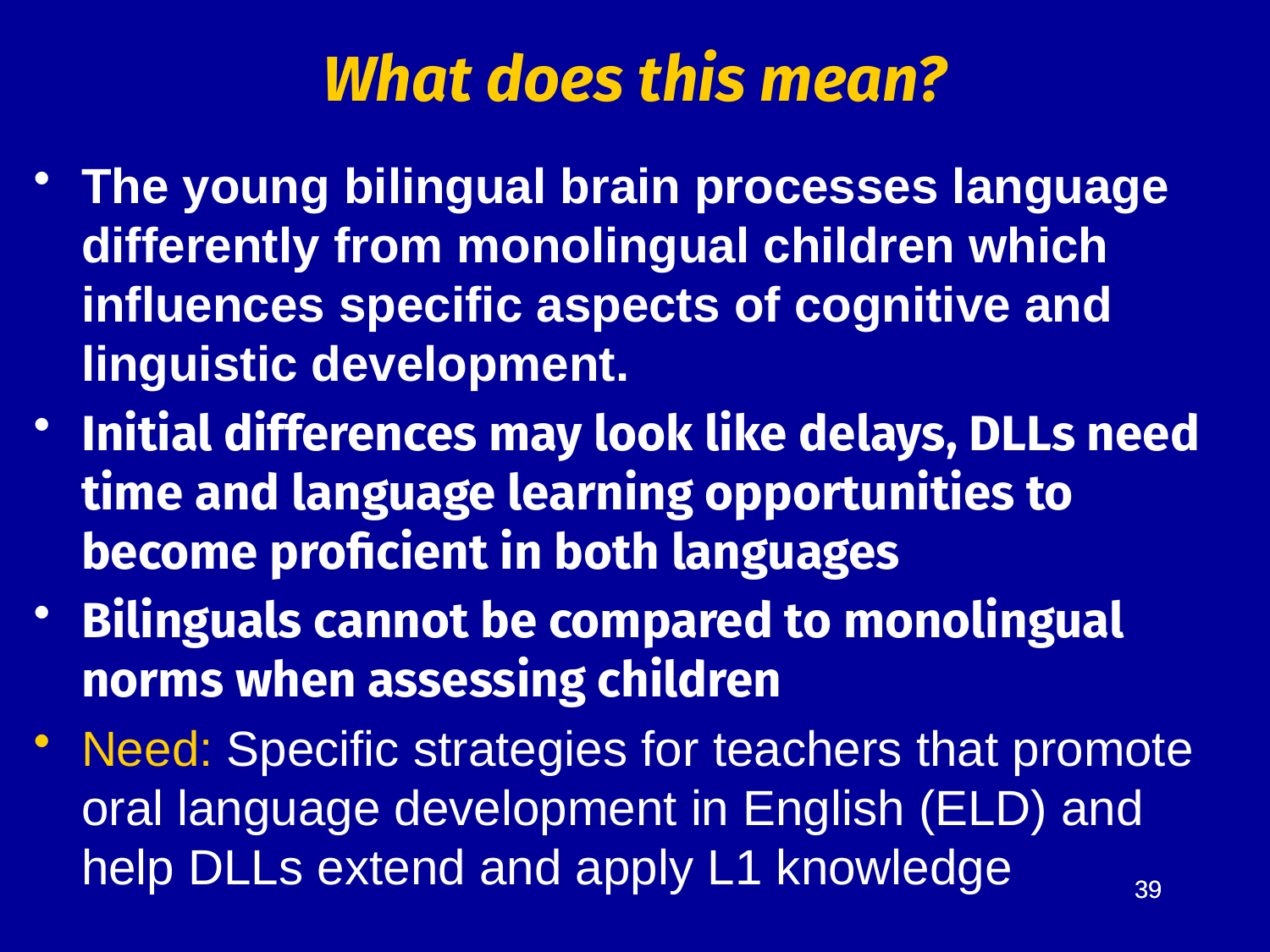

What does this mean?
The young bilingual brain processes language differently from monolingual children which influences specific aspects of cognitive and linguistic development.
Initial differences may look like delays, DLLs need time and language learning opportunities to become proficient in both languages
Bilinguals cannot be compared to monolingual norms when assessing children
Need: Specific strategies for teachers that promote oral language development in English (ELD) and help DLLs extend and apply L1 knowledge

39
39